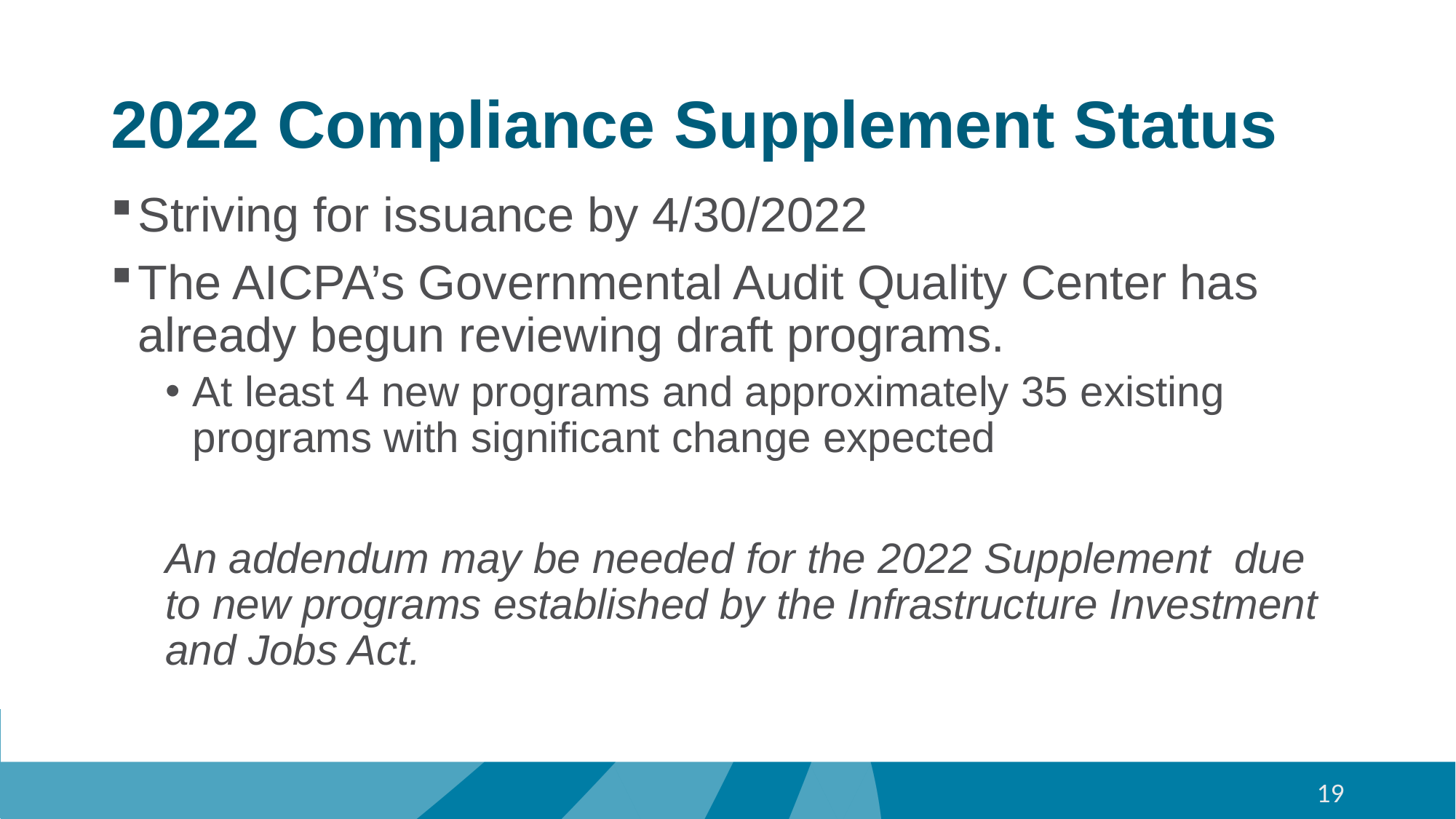

# 2022 Compliance Supplement Status
Striving for issuance by 4/30/2022
The AICPA’s Governmental Audit Quality Center has already begun reviewing draft programs.
At least 4 new programs and approximately 35 existing programs with significant change expected

An addendum may be needed for the 2022 Supplement  due to new programs established by the Infrastructure Investment and Jobs Act.

19